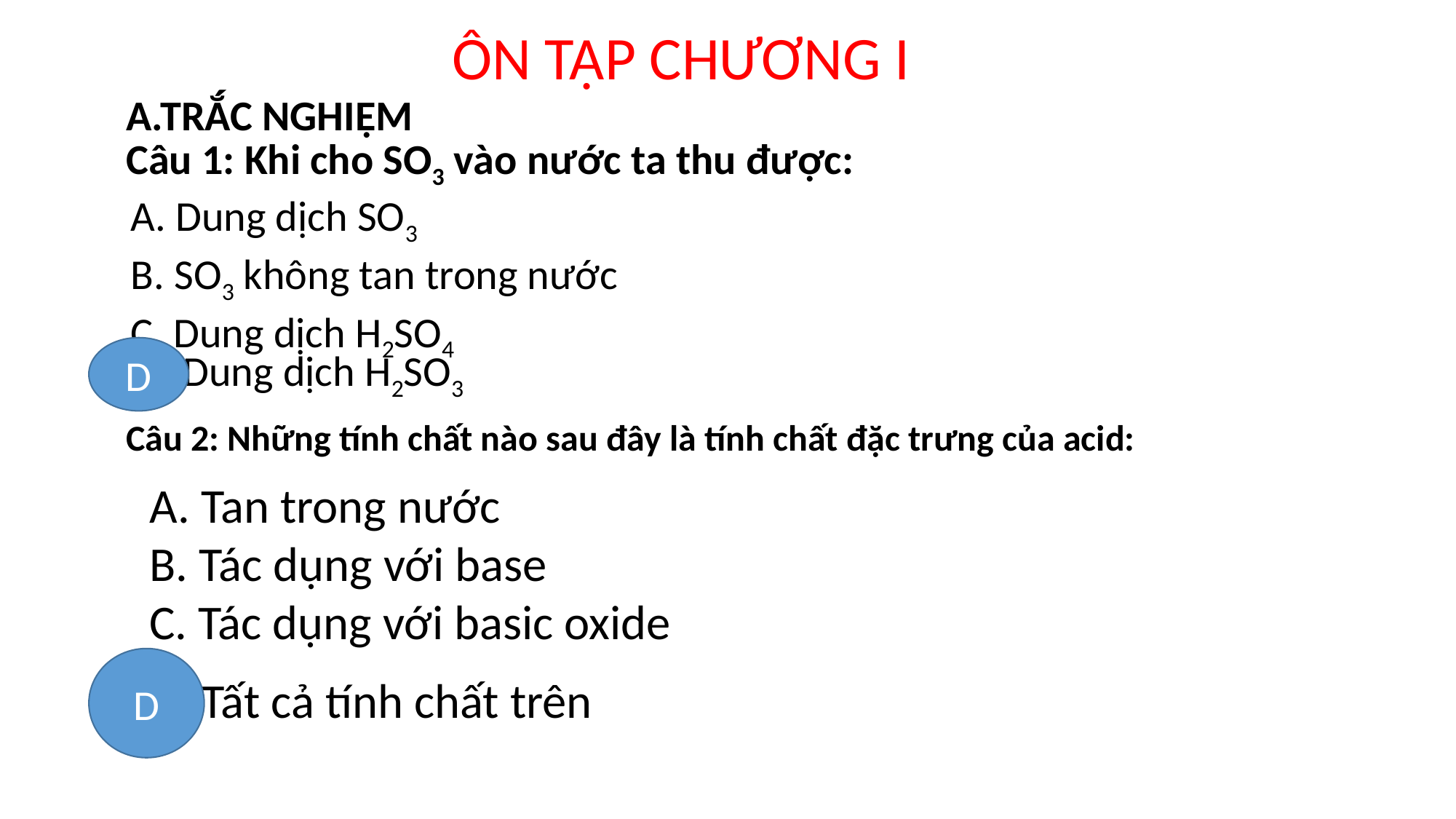

ÔN TẬP CHƯƠNG I
A.TRẮC NGHIỆM
Câu 1: Khi cho SO3 vào nước ta thu được:

A. Dung dịch SO3
B. SO3 không tan trong nước
C. Dung dịch H2SO4

D
D. Dung dịch H2SO3

Câu 2: Những tính chất nào sau đây là tính chất đặc trưng của acid:

A. Tan trong nước
B. Tác dụng với base
C. Tác dụng với basic oxide

D
D. Tất cả tính chất trên